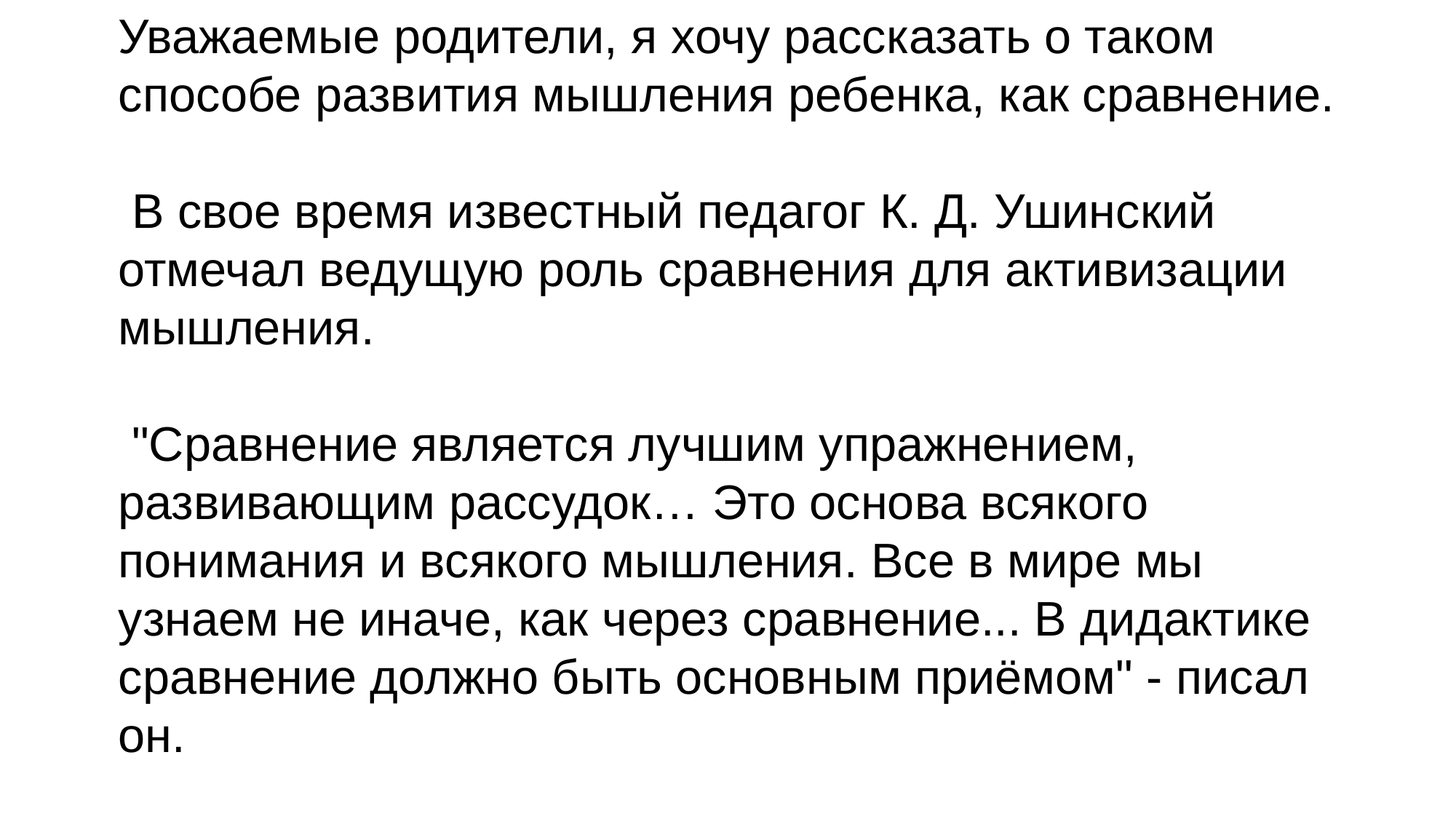

Уважаемые родители, я хочу рассказать о таком способе развития мышления ребенка, как сравнение.

 В свое время известный педагог К. Д. Ушинский отмечал ведущую роль сравнения для активизации мышления.

 "Сравнение является лучшим упражнением, развивающим рассудок… Это основа всякого понимания и всякого мышления. Все в мире мы узнаем не иначе, как через сравнение... В дидактике сравнение должно быть основным приёмом" - писал он.